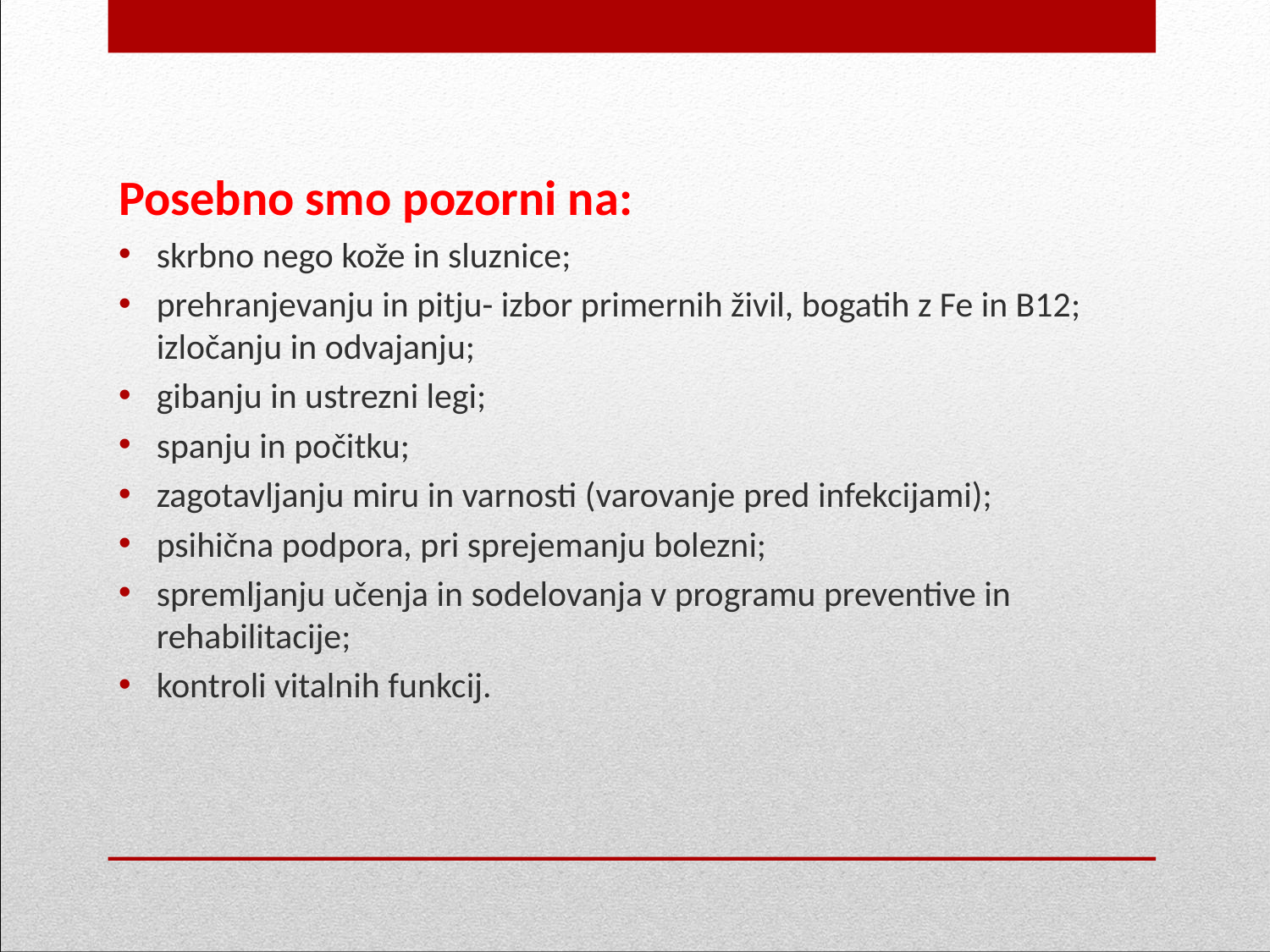

Posebno smo pozorni na:
skrbno nego kože in sluznice;
prehranjevanju in pitju- izbor primernih živil, bogatih z Fe in B12; izločanju in odvajanju;
gibanju in ustrezni legi;
spanju in počitku;
zagotavljanju miru in varnosti (varovanje pred infekcijami);
psihična podpora, pri sprejemanju bolezni;
spremljanju učenja in sodelovanja v programu preventive in rehabilitacije;
kontroli vitalnih funkcij.